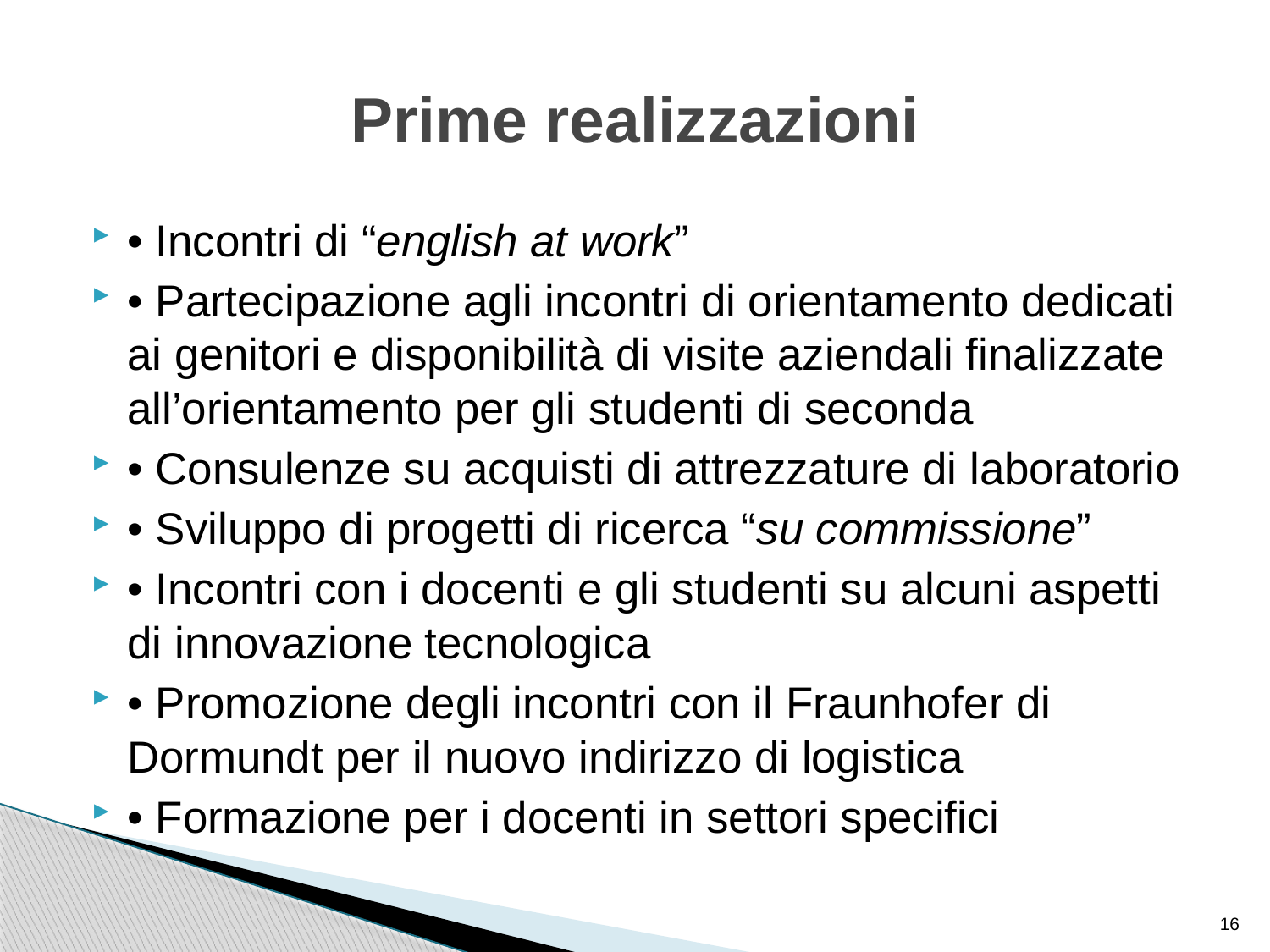

# Prime realizzazioni
• Incontri di “english at work”
• Partecipazione agli incontri di orientamento dedicati ai genitori e disponibilità di visite aziendali finalizzate all’orientamento per gli studenti di seconda
• Consulenze su acquisti di attrezzature di laboratorio
• Sviluppo di progetti di ricerca “su commissione”
• Incontri con i docenti e gli studenti su alcuni aspetti di innovazione tecnologica
• Promozione degli incontri con il Fraunhofer di Dormundt per il nuovo indirizzo di logistica
• Formazione per i docenti in settori specifici
16